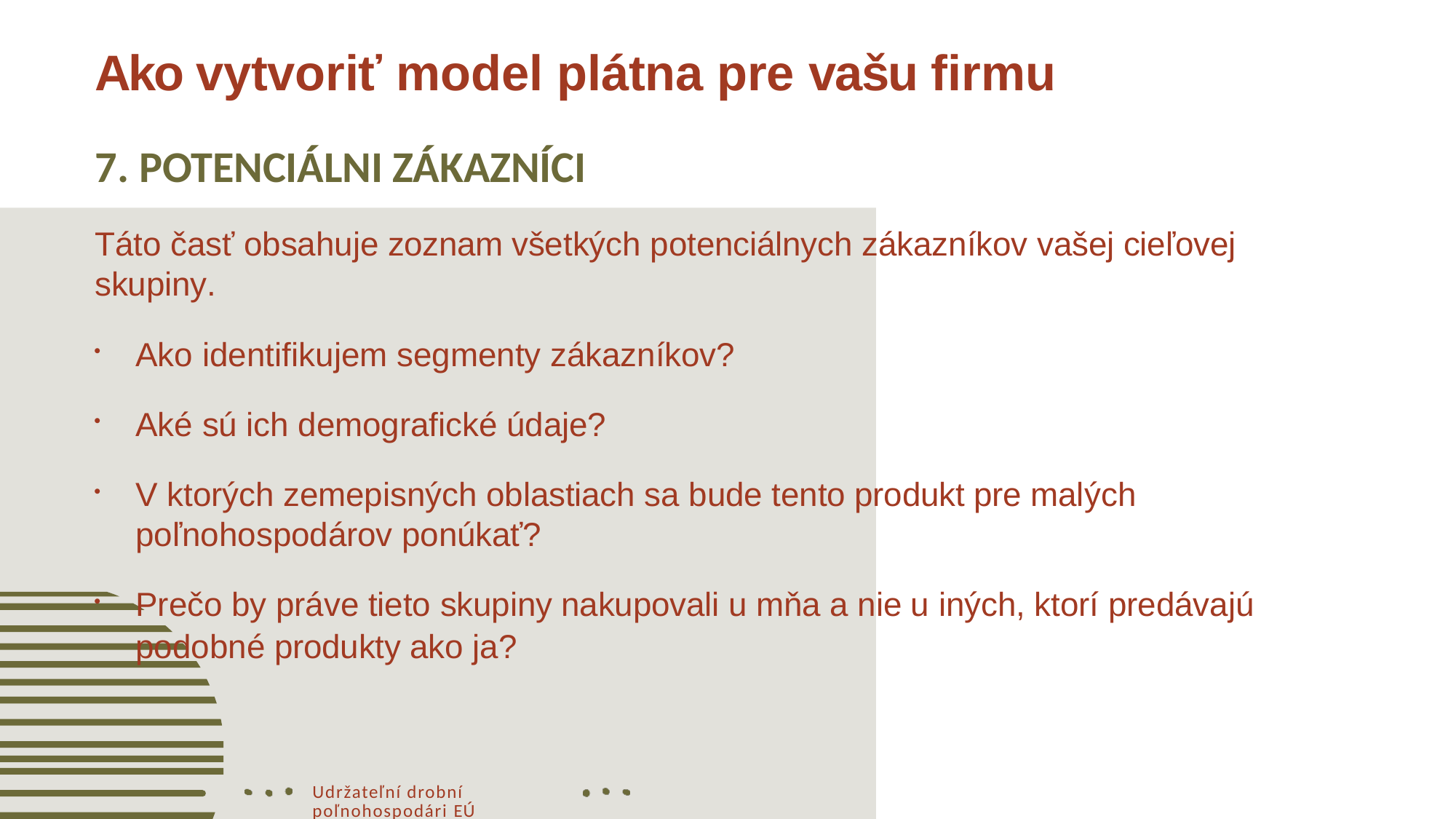

# Ako vytvoriť model plátna pre vašu firmu
7. POTENCIÁLNI ZÁKAZNÍCI
Táto časť obsahuje zoznam všetkých potenciálnych zákazníkov vašej cieľovej skupiny.
Ako identifikujem segmenty zákazníkov?
Aké sú ich demografické údaje?
V ktorých zemepisných oblastiach sa bude tento produkt pre malých poľnohospodárov ponúkať?
Prečo by práve tieto skupiny nakupovali u mňa a nie u iných, ktorí predávajú podobné produkty ako ja?

Udržateľní drobní poľnohospodári EÚ